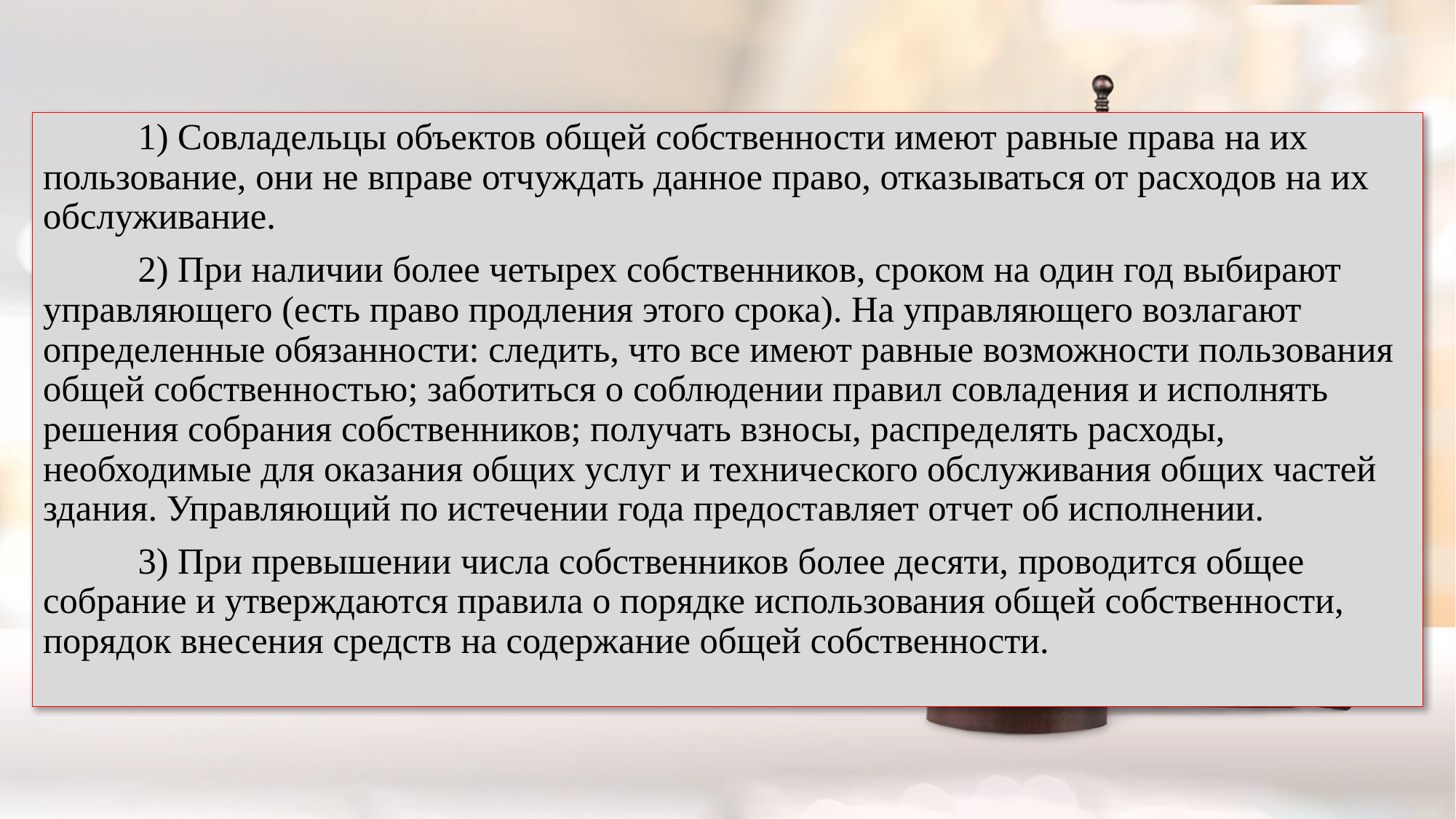

1) Совладельцы объектов общей собственности имеют равные права на их пользование, они не вправе отчуждать данное право, отказываться от расходов на их обслуживание.
	2) При наличии более четырех собственников, сроком на один год выбирают управляющего (есть право продления этого срока). На управляющего возлагают определенные обязанности: следить, что все имеют равные возможности пользования общей собственностью; заботиться о соблюдении правил совладения и исполнять решения собрания собственников; получать взносы, распределять расходы, необходимые для оказания общих услуг и технического обслуживания общих частей здания. Управляющий по истечении года предоставляет отчет об исполнении.
	3) При превышении числа собственников более десяти, проводится общее собрание и утверждаются правила о порядке использования общей собственности, порядок внесения средств на содержание общей собственности.